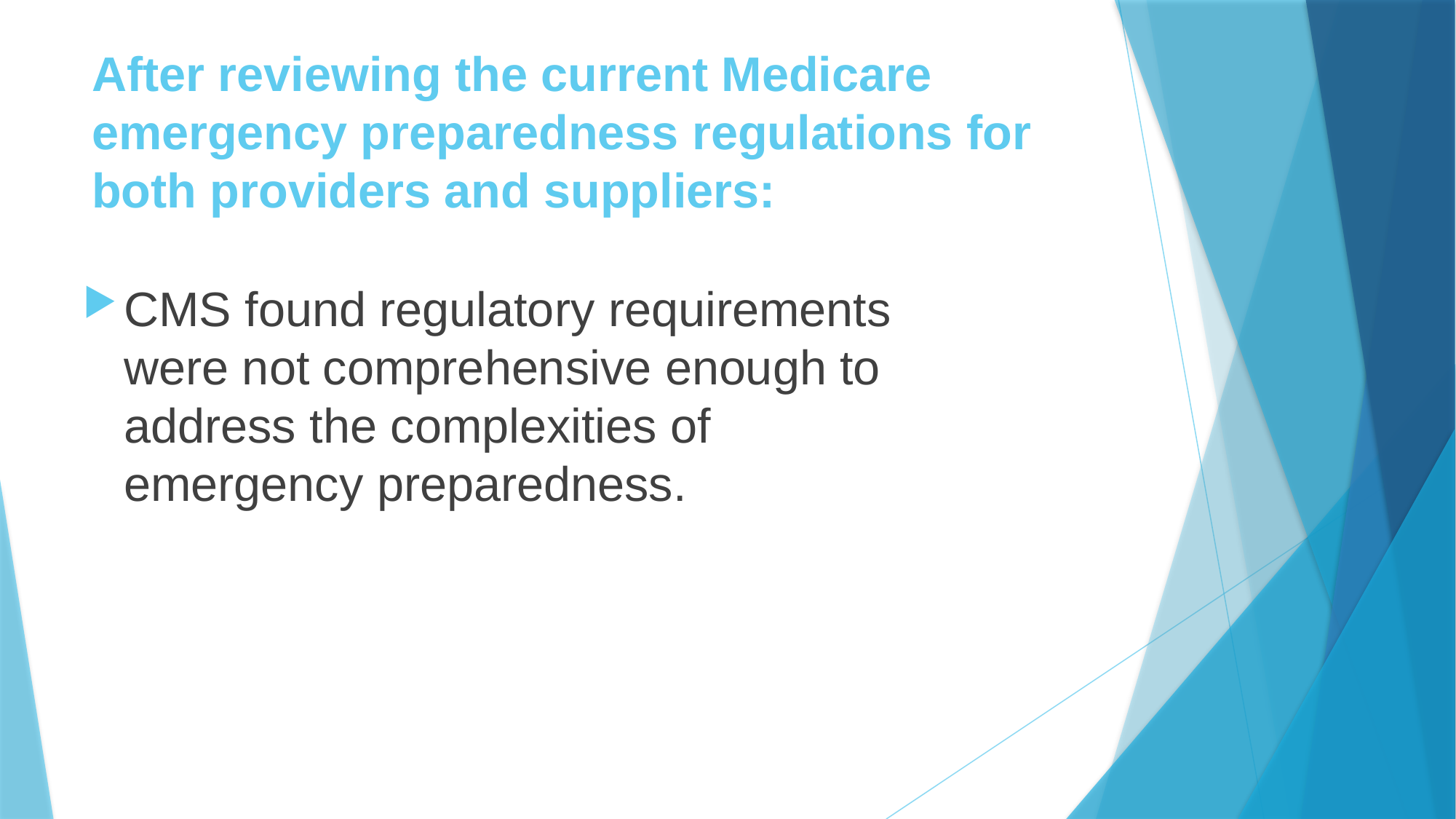

# After reviewing the current Medicare emergency preparedness regulations for both providers and suppliers:
CMS found regulatory requirements were not comprehensive enough to address the complexities of emergency preparedness.